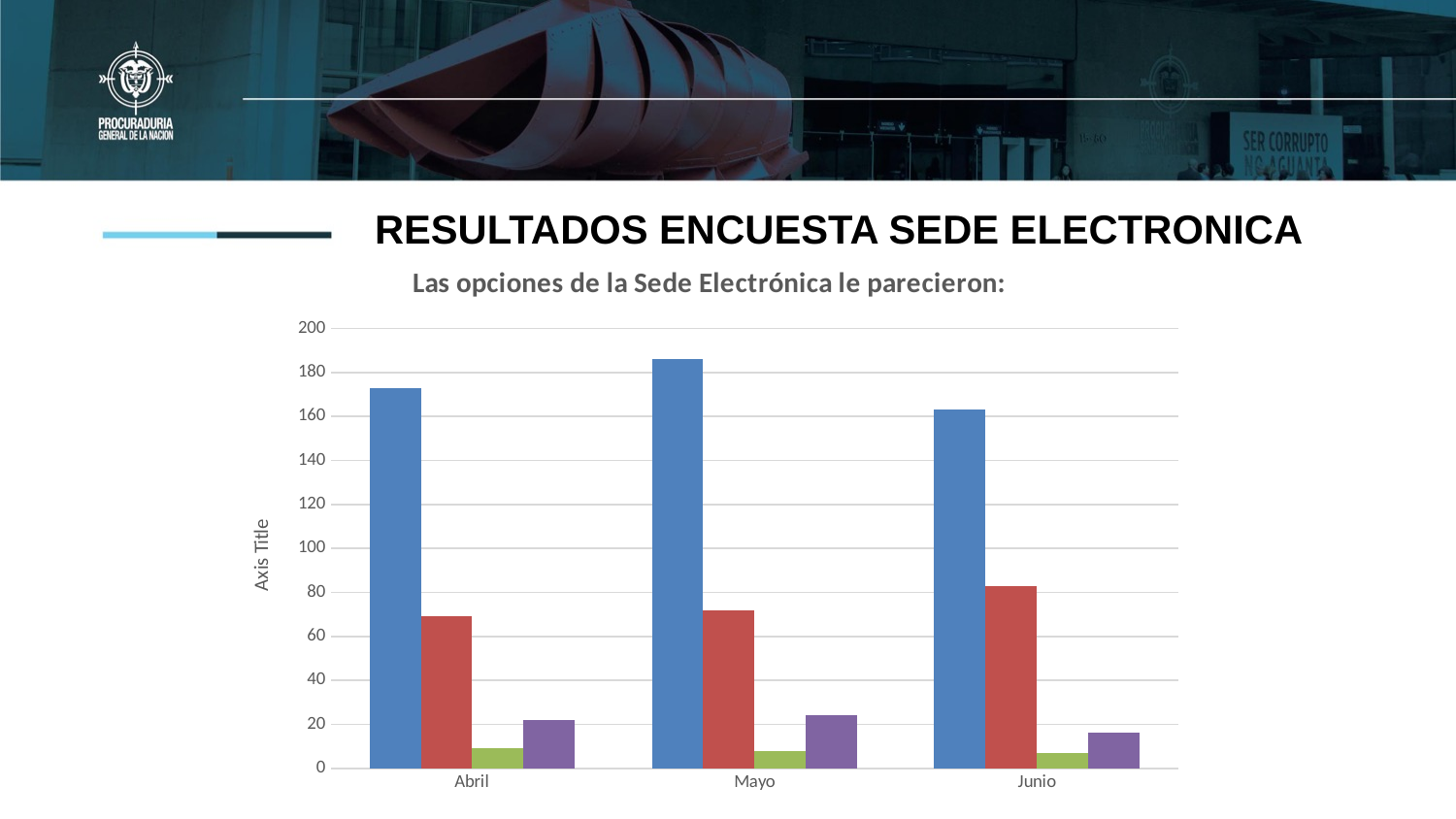

# RESULTADOS ENCUESTA SEDE ELECTRONICA

### Chart: Las opciones de la Sede Electrónica le parecieron:

| Category | Excelentes | Buenas | Malas | Regulares |
|---|---|---|---|---|
| Abril | 173.0 | 69.0 | 9.0 | 22.0 |
| Mayo | 186.0 | 72.0 | 8.0 | 24.0 |
| Junio | 163.0 | 83.0 | 7.0 | 16.0 |